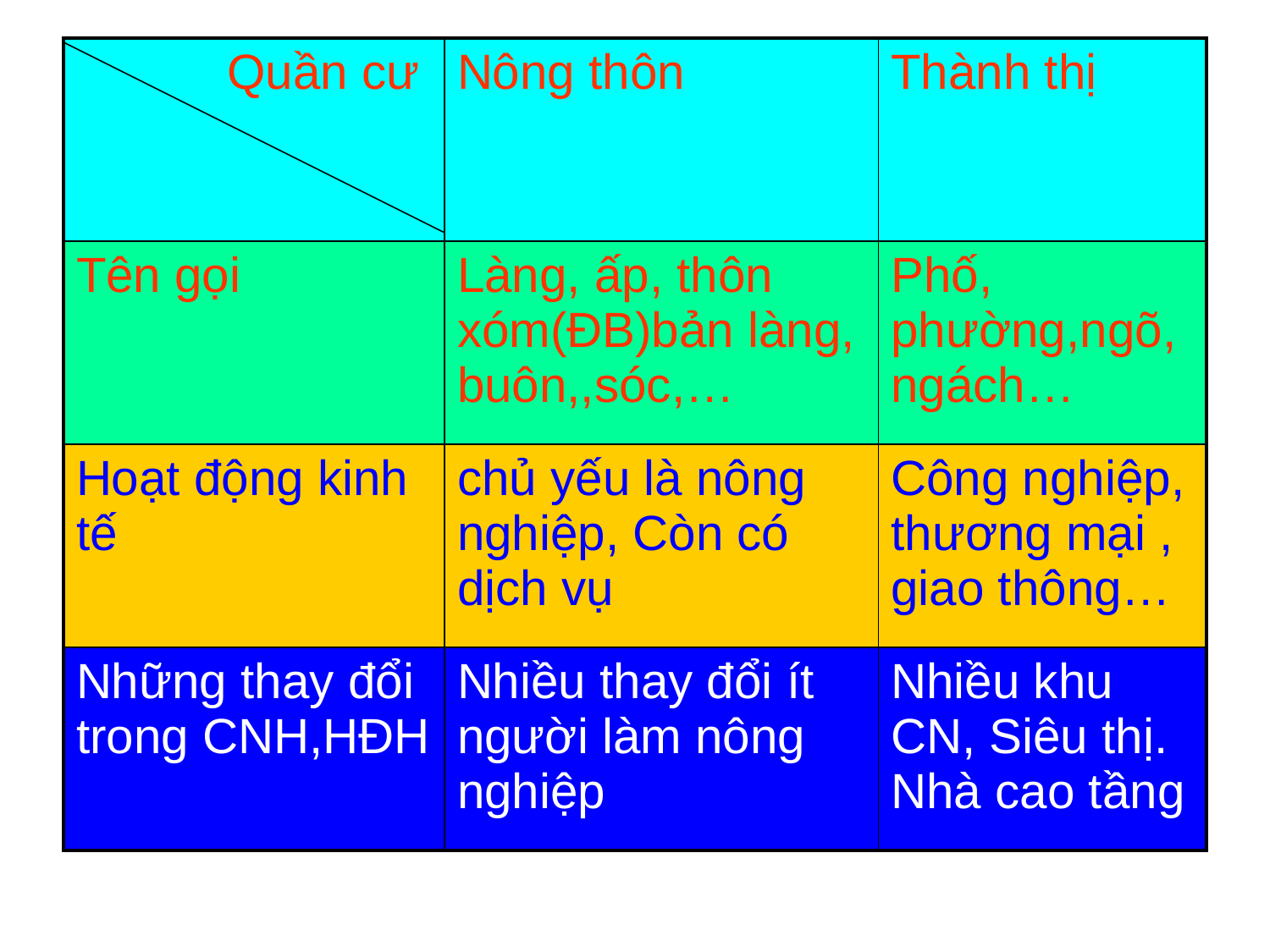

| Quần cư | Nông thôn | Thành thị |
| --- | --- | --- |
| Tên gọi | Làng, ấp, thôn xóm(ĐB)bản làng, buôn,,sóc,… | Phố, phường,ngõ,ngách… |
| Hoạt động kinh tế | chủ yếu là nông nghiệp, Còn có dịch vụ | Công nghiệp, thương mại , giao thông… |
| Những thay đổi trong CNH,HĐH | Nhiều thay đổi ít người làm nông nghiệp | Nhiều khu CN, Siêu thị. Nhà cao tầng |